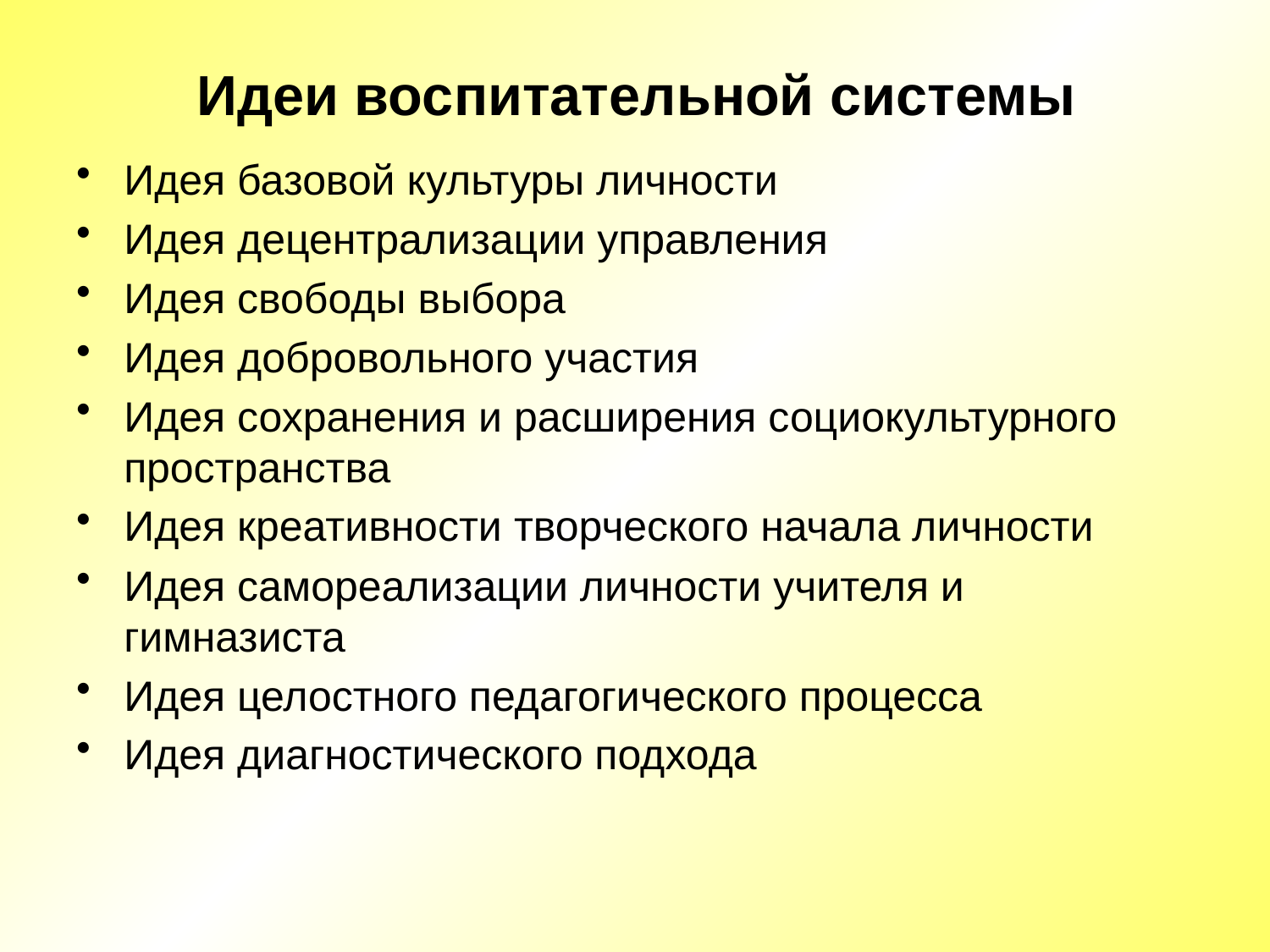

# Идеи воспитательной системы
Идея базовой культуры личности
Идея децентрализации управления
Идея свободы выбора
Идея добровольного участия
Идея сохранения и расширения социокультурного пространства
Идея креативности творческого начала личности
Идея самореализации личности учителя и гимназиста
Идея целостного педагогического процесса
Идея диагностического подхода